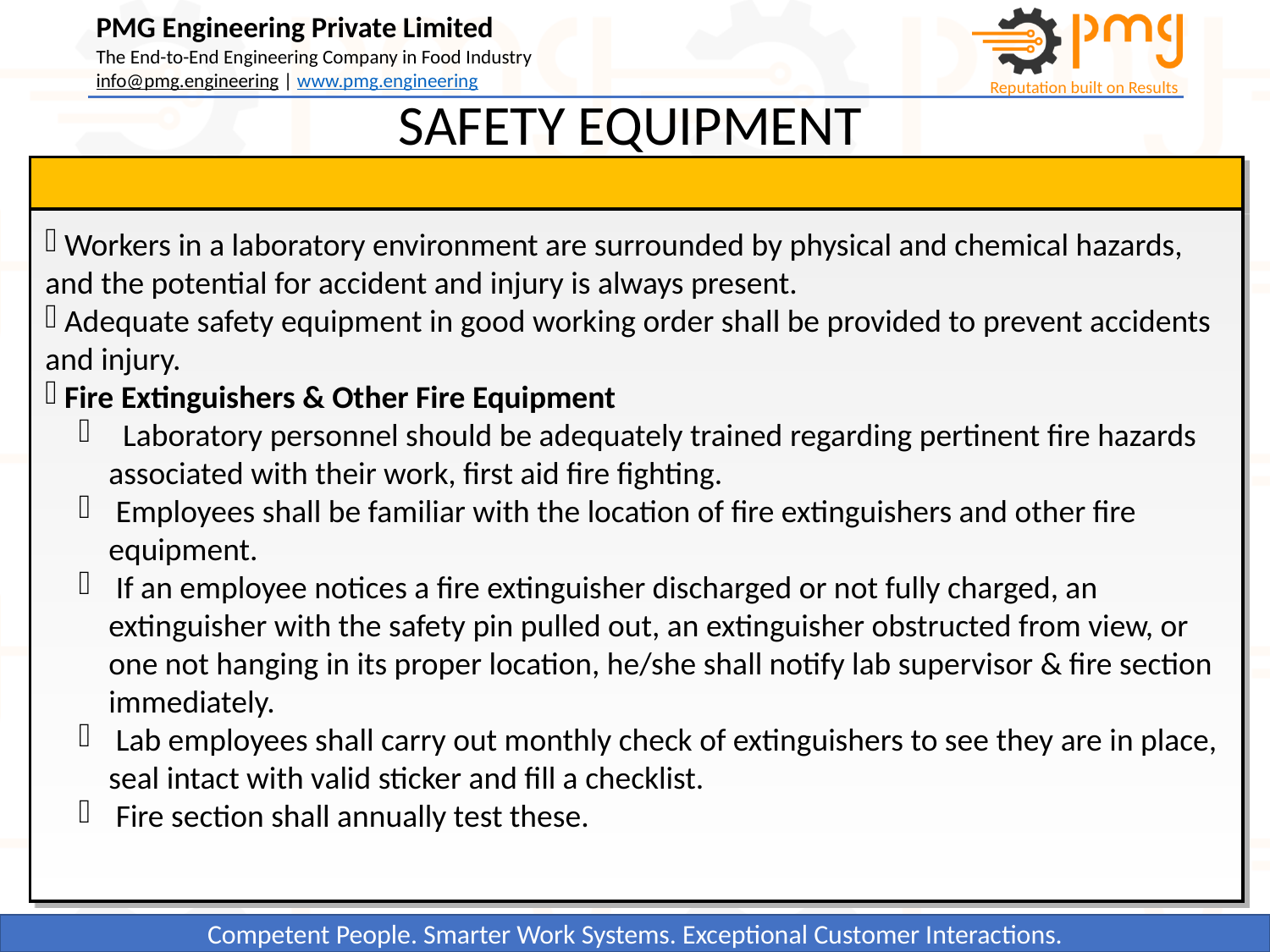

SAFETY EQUIPMENT

 Workers in a laboratory environment are surrounded by physical and chemical hazards, and the potential for accident and injury is always present.
 Adequate safety equipment in good working order shall be provided to prevent accidents and injury.
 Fire Extinguishers & Other Fire Equipment
  Laboratory personnel should be adequately trained regarding pertinent fire hazards associated with their work, first aid fire fighting.
 Employees shall be familiar with the location of fire extinguishers and other fire equipment.
 If an employee notices a fire extinguisher discharged or not fully charged, an extinguisher with the safety pin pulled out, an extinguisher obstructed from view, or one not hanging in its proper location, he/she shall notify lab supervisor & fire section immediately.
 Lab employees shall carry out monthly check of extinguishers to see they are in place, seal intact with valid sticker and fill a checklist.
 Fire section shall annually test these.